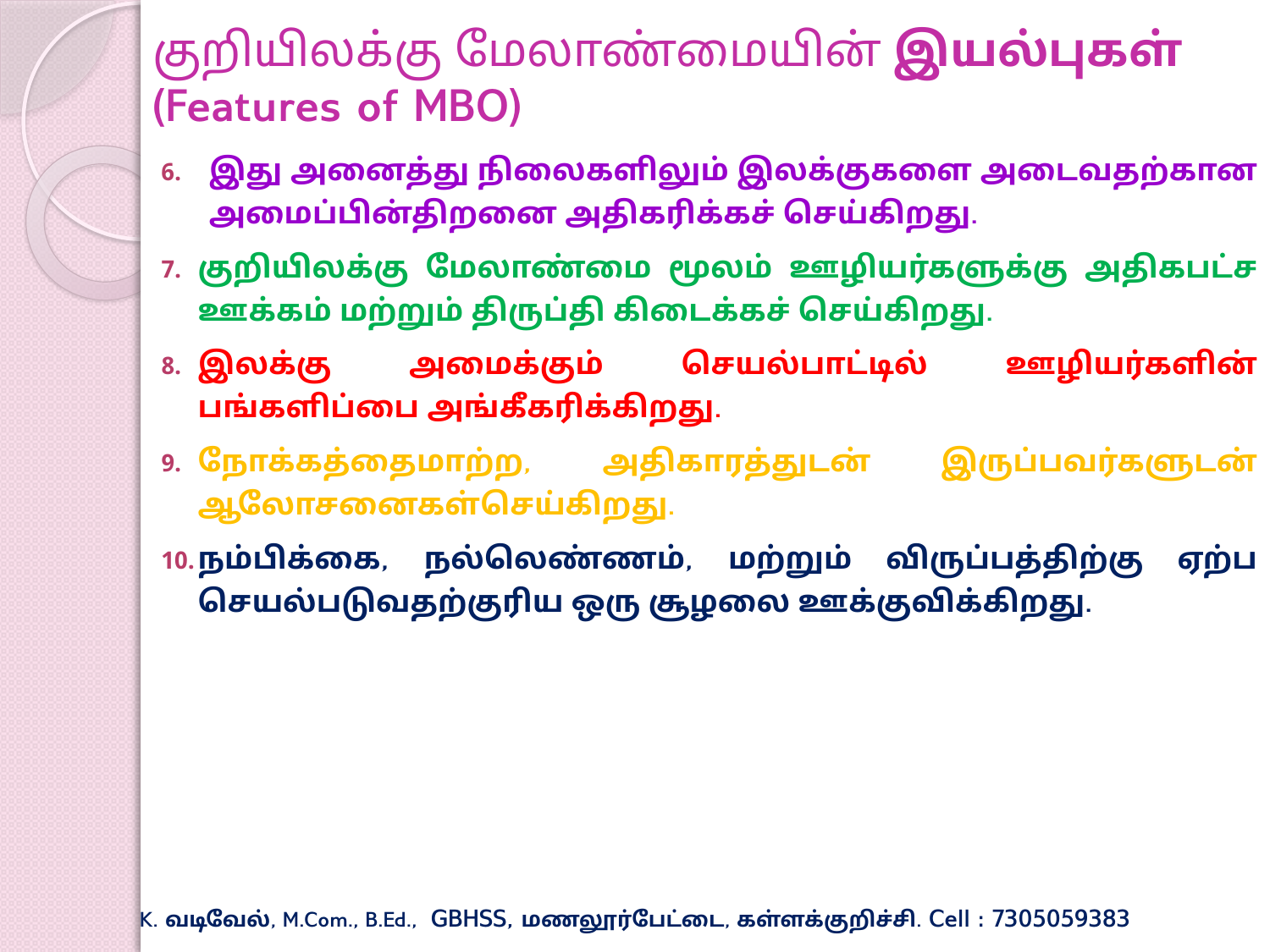

# குறியிலக்கு மேலாண்மையின் இயல்புகள் (Features of MBO)
இது அனைத்து நிலைகளிலும் இலக்குகளை அடைவதற்கான அமைப்பின்திறனை அதிகரிக்கச் செய்கிறது.
குறியிலக்கு மேலாண்மை மூலம் ஊழியர்களுக்கு அதிகபட்ச ஊக்கம் மற்றும் திருப்தி கிடைக்கச் செய்கிறது.
இலக்கு அமைக்கும் செயல்பாட்டில் ஊழியர்களின் பங்களிப்பை அங்கீகரிக்கிறது.
நோக்கத்தைமாற்ற, அதிகாரத்துடன் இருப்பவர்களுடன் ஆலோசனைகள்செய்கிறது.
நம்பிக்கை, நல்லெண்ணம், மற்றும் விருப்பத்திற்கு ஏற்ப செயல்படுவதற்குரிய ஒரு சூழலை ஊக்குவிக்கிறது.
K. வடிவேல், M.Com., B.Ed.,  GBHSS, மணலூர்பேட்டை, கள்ளக்குறிச்சி. Cell : 7305059383